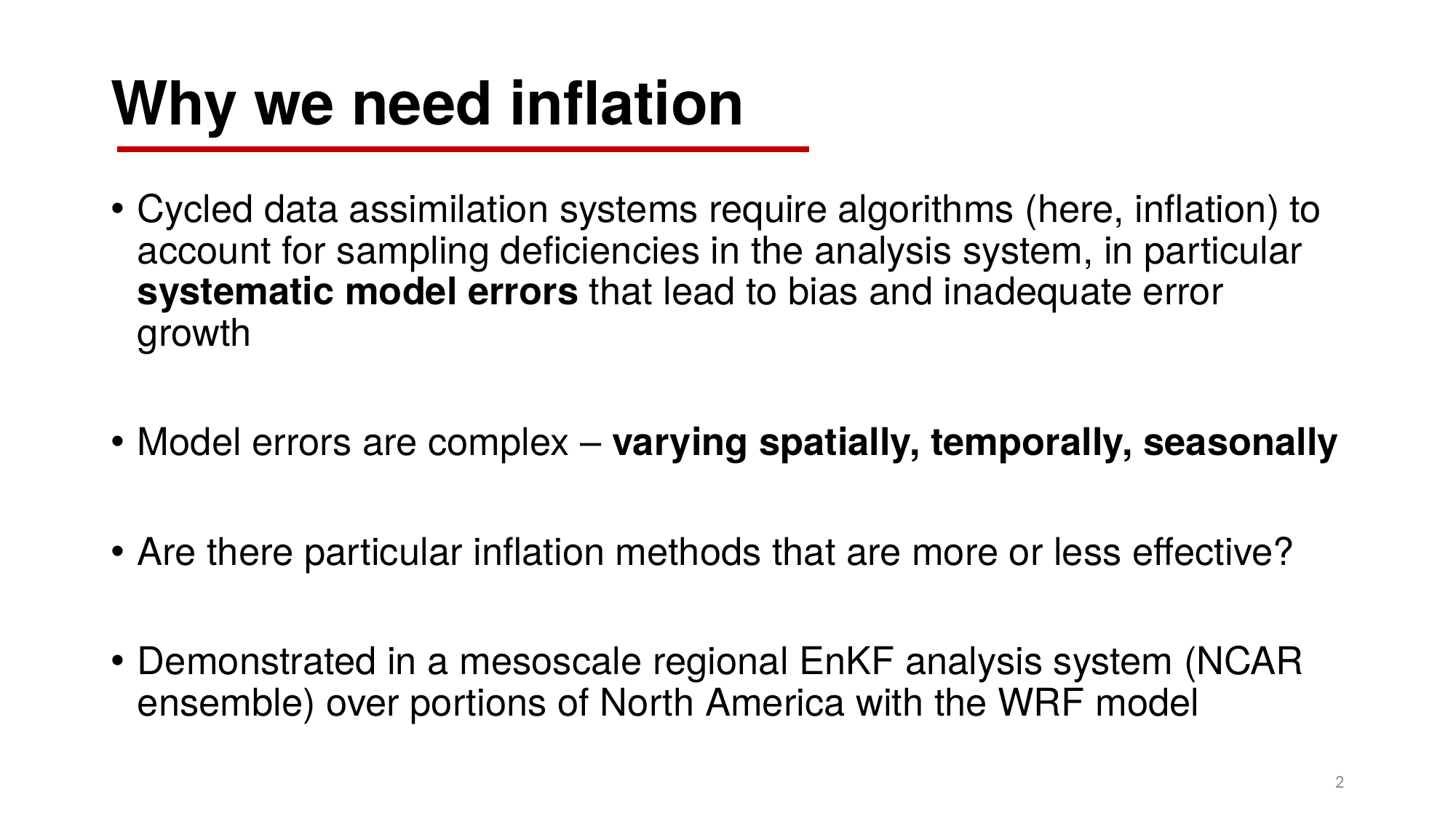

# Why we need inflation
Cycled data assimilation systems require algorithms (here, inflation) to account for sampling deficiencies in the analysis system, in particular systematic model errors that lead to bias and inadequate error growth

Model errors are complex – varying spatially, temporally, seasonally

Are there particular inflation methods that are more or less effective?

Demonstrated in a mesoscale regional EnKF analysis system (NCAR ensemble) over portions of North America with the WRF model
2